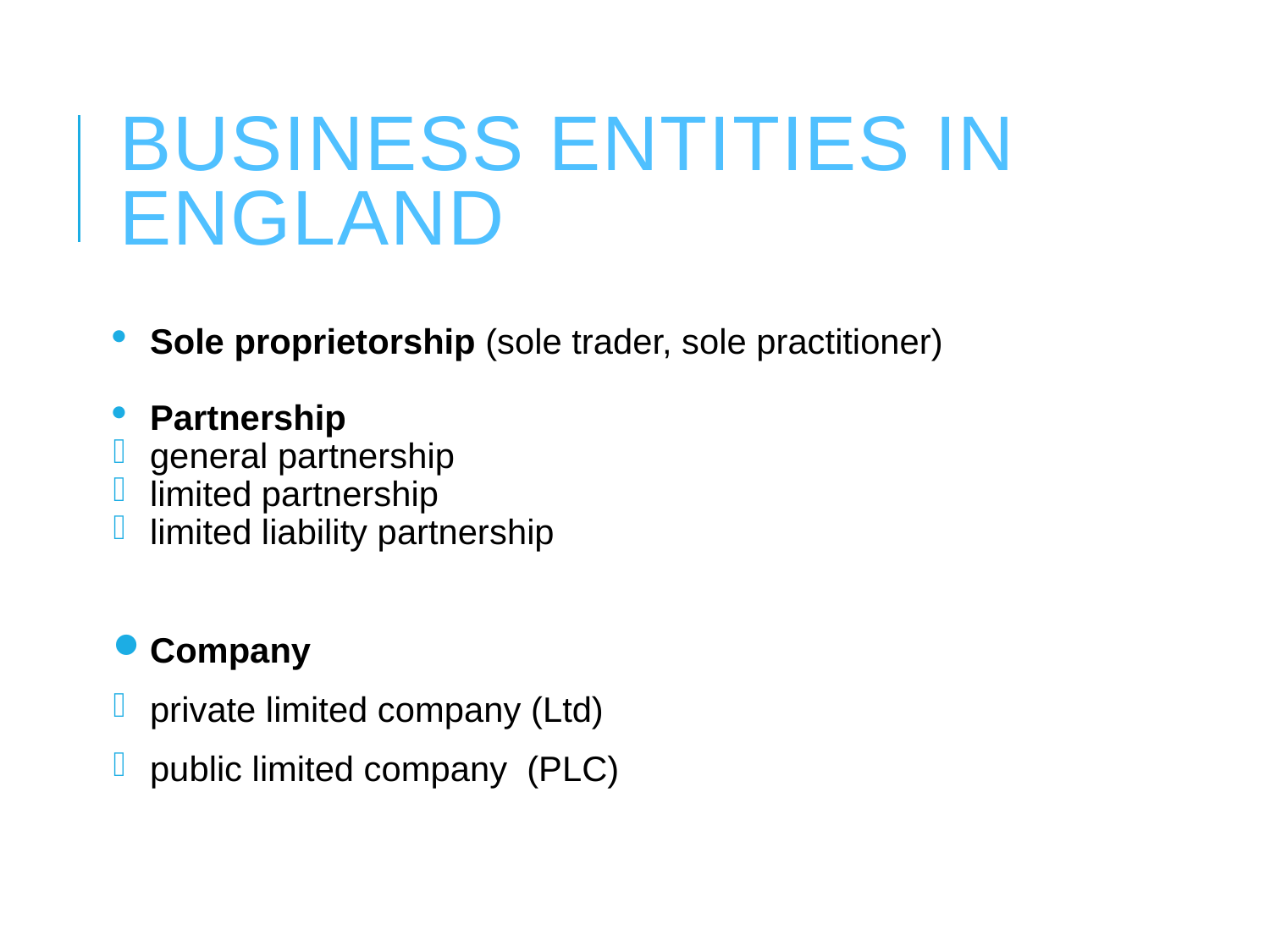

# Business entities in England
Sole proprietorship (sole trader, sole practitioner)

Partnership
general partnership
limited partnership
limited liability partnership

Company
private limited company (Ltd)
public limited company  (PLC)